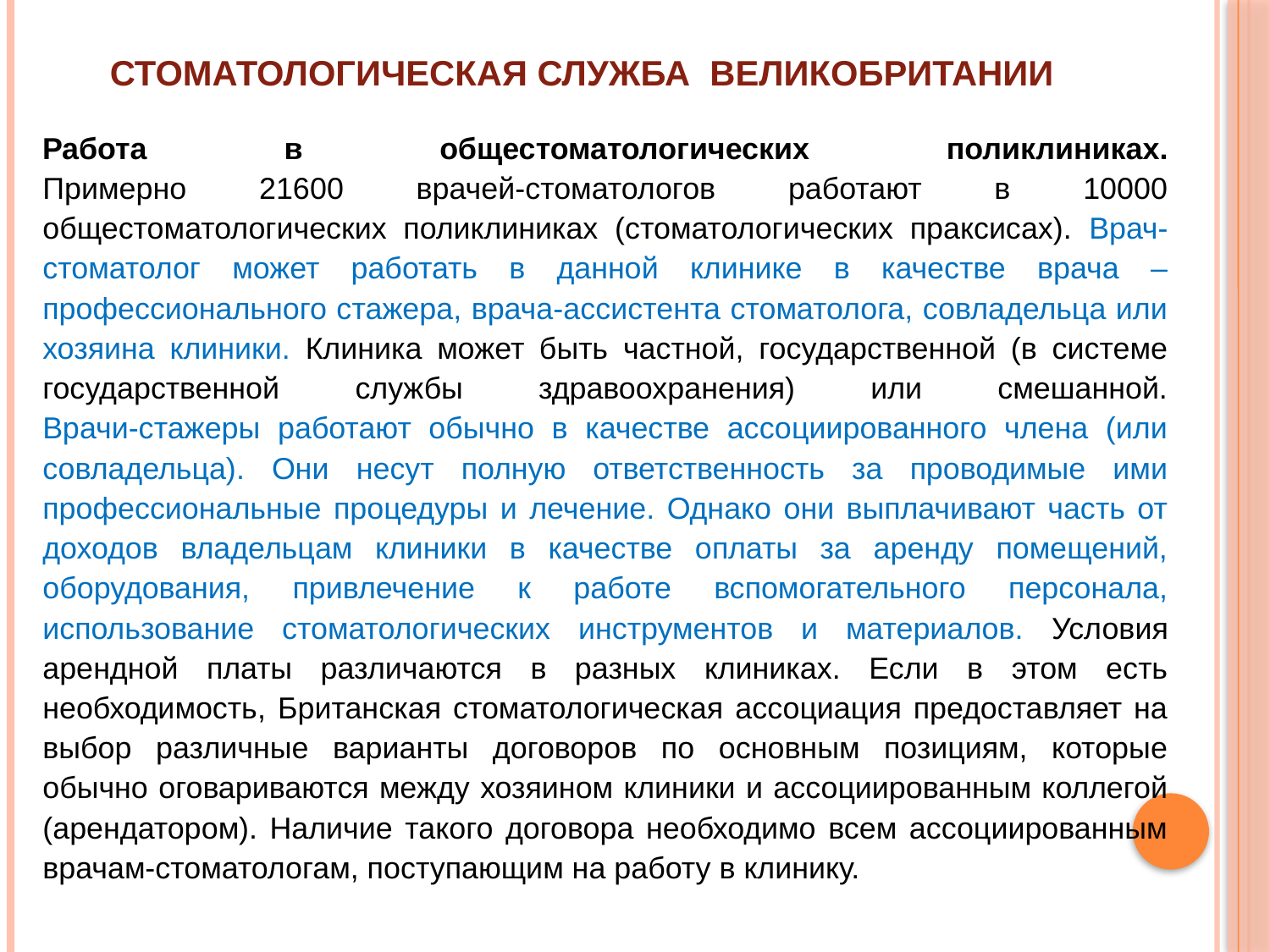

# Стоматологическая служба  Великобритании
Работа в общестоматологических поликлиниках.
Примерно 21600 врачей-стоматологов работают в 10000 общестоматологических поликлиниках (стоматологических праксисах). Врач- стоматолог может работать в данной клинике в качестве врача – профессионального стажера, врача-ассистента стоматолога, совладельца или хозяина клиники. Клиника может быть частной, государственной (в системе государственной службы здравоохранения) или смешанной.
Врачи-стажеры работают обычно в качестве ассоциированного члена (или совладельца). Они несут полную ответственность за проводимые ими профессиональные процедуры и лечение. Однако они выплачивают часть от доходов владельцам клиники в качестве оплаты за аренду помещений, оборудования, привлечение к работе вспомогательного персонала, использование стоматологических инструментов и материалов. Условия арендной платы различаются в разных клиниках. Если в этом есть необходимость, Британская стоматологическая ассоциация предоставляет на выбор различные варианты договоров по основным позициям, которые обычно оговариваются между хозяином клиники и ассоциированным коллегой (арендатором). Наличие такого договора необходимо всем ассоциированным врачам-стоматологам, поступающим на работу в клинику.